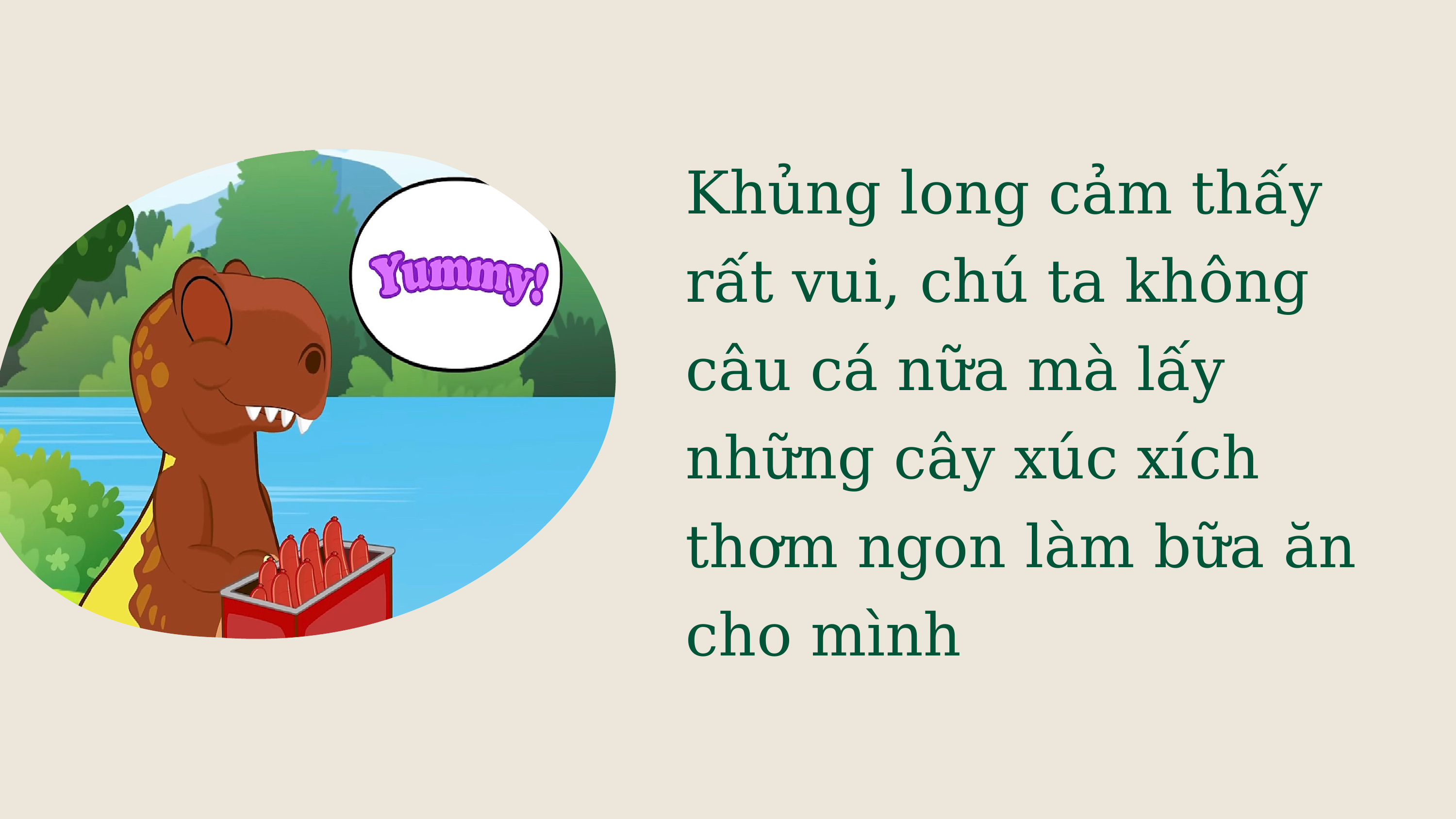

Khủng long cảm thấy rất vui, chú ta không câu cá nữa mà lấy những cây xúc xích thơm ngon làm bữa ăn cho mình